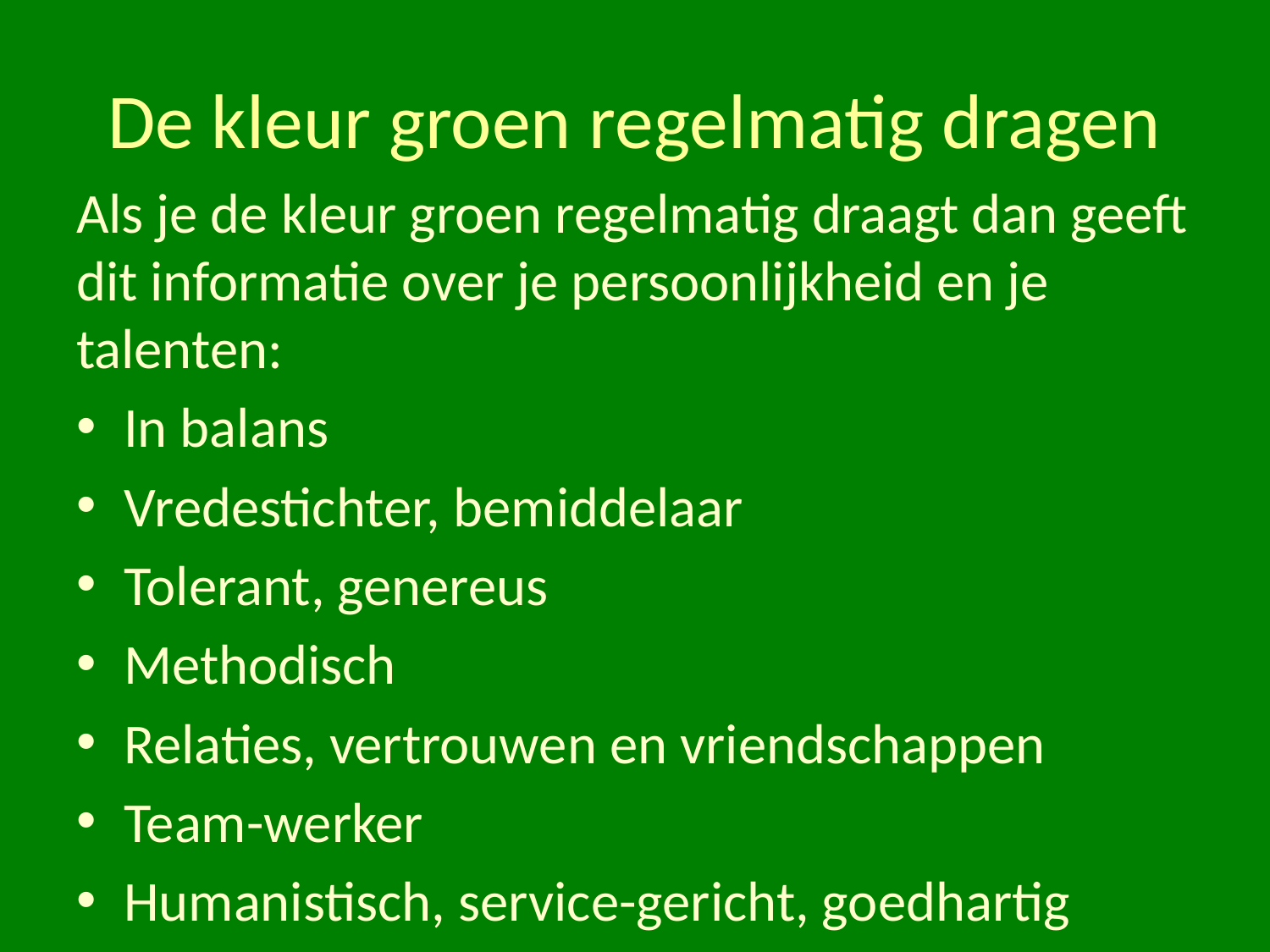

# De kleur groen regelmatig dragen
Als je de kleur groen regelmatig draagt dan geeft dit informatie over je persoonlijkheid en je talenten:
In balans
Vredestichter, bemiddelaar
Tolerant, genereus
Methodisch
Relaties, vertrouwen en vriendschappen
Team-werker
Humanistisch, service-gericht, goedhartig